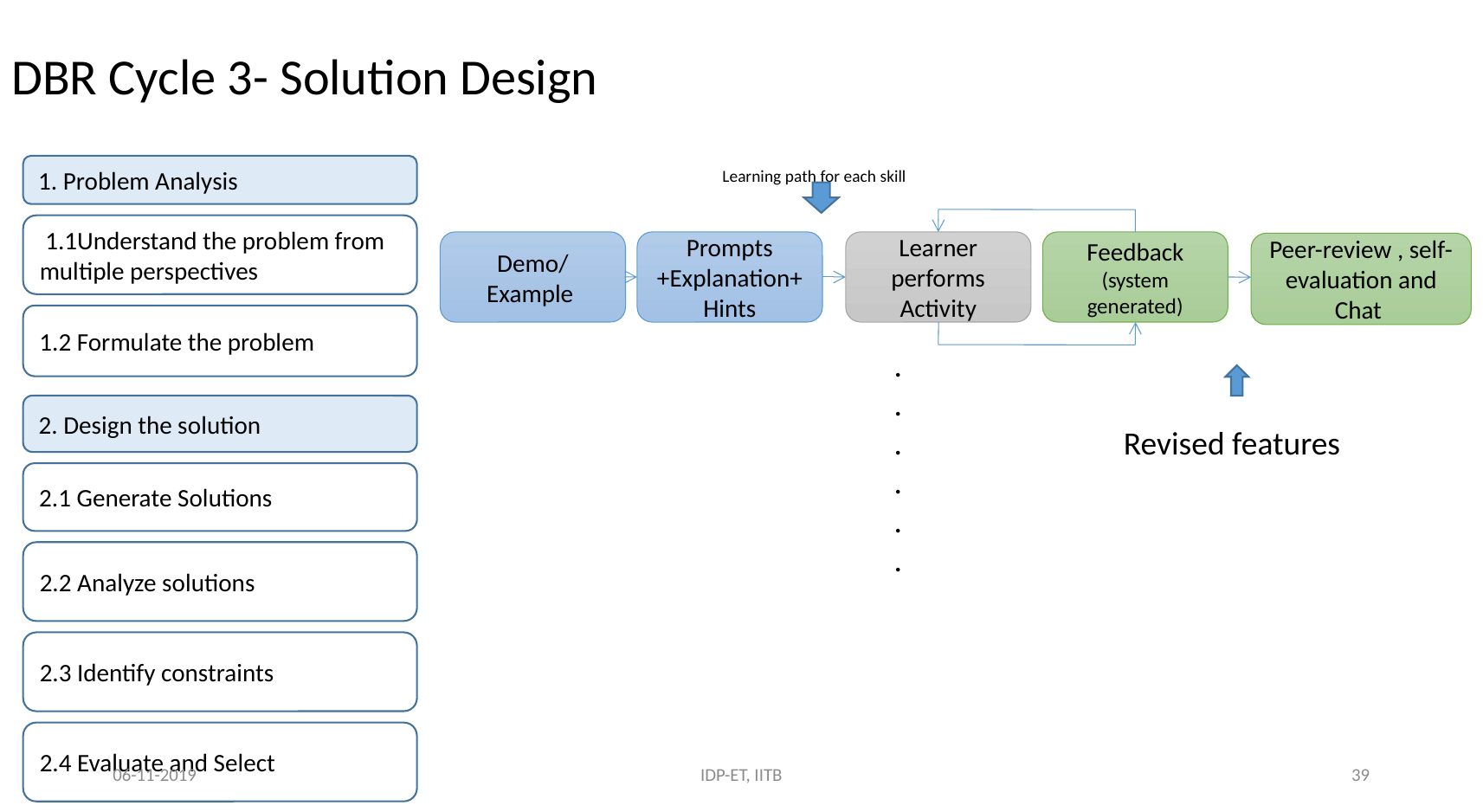

# DBR Cycle 3- Solution Design
1. Problem Analysis
Learning path for each skill

 1.1Understand the problem from multiple perspectives
Demo/ Example
Prompts +Explanation+ Hints
Learner performs Activity
Feedback (system generated)
Peer-review , self-evaluation and Chat
1.2 Formulate the problem
.
.
.
.
.
.

2. Design the solution
Revised features
2.1 Generate Solutions
2.2 Analyze solutions
2.3 Identify constraints
2.4 Evaluate and Select
06-11-2019
IDP-ET, IITB
39